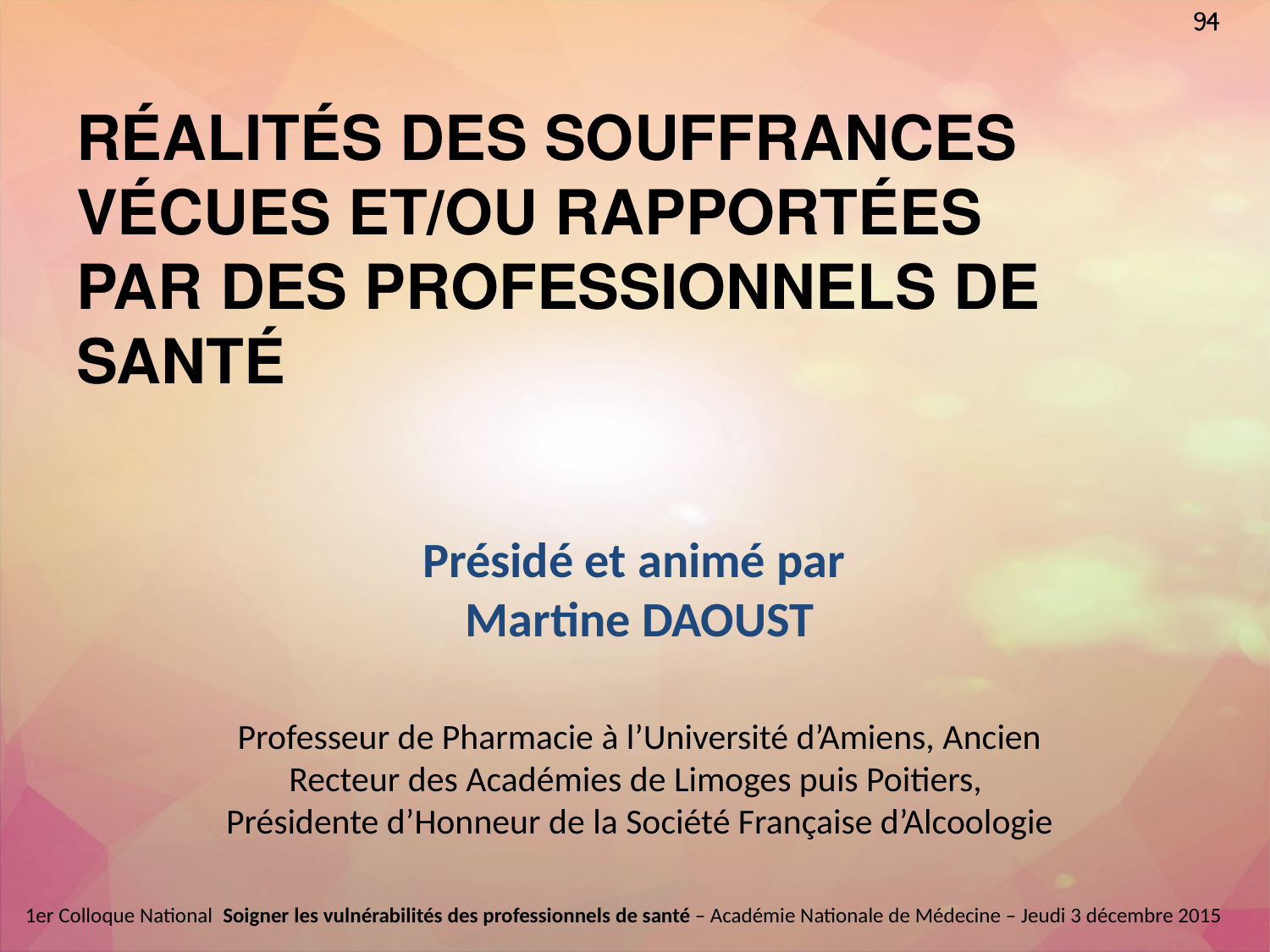

94
# RÉALITÉS DES SOUFFRANCES VÉCUES ET/OU RAPPORTÉES PAR DES PROFESSIONNELS DE SANTÉ
Présidé et animé par
Martine DAOUST

Professeur de Pharmacie à l’Université d’Amiens, Ancien
Recteur des Académies de Limoges puis Poitiers,
Présidente d’Honneur de la Société Française d’Alcoologie
1er Colloque National  Soigner les vulnérabilités des professionnels de santé – Académie Nationale de Médecine – Jeudi 3 décembre 2015